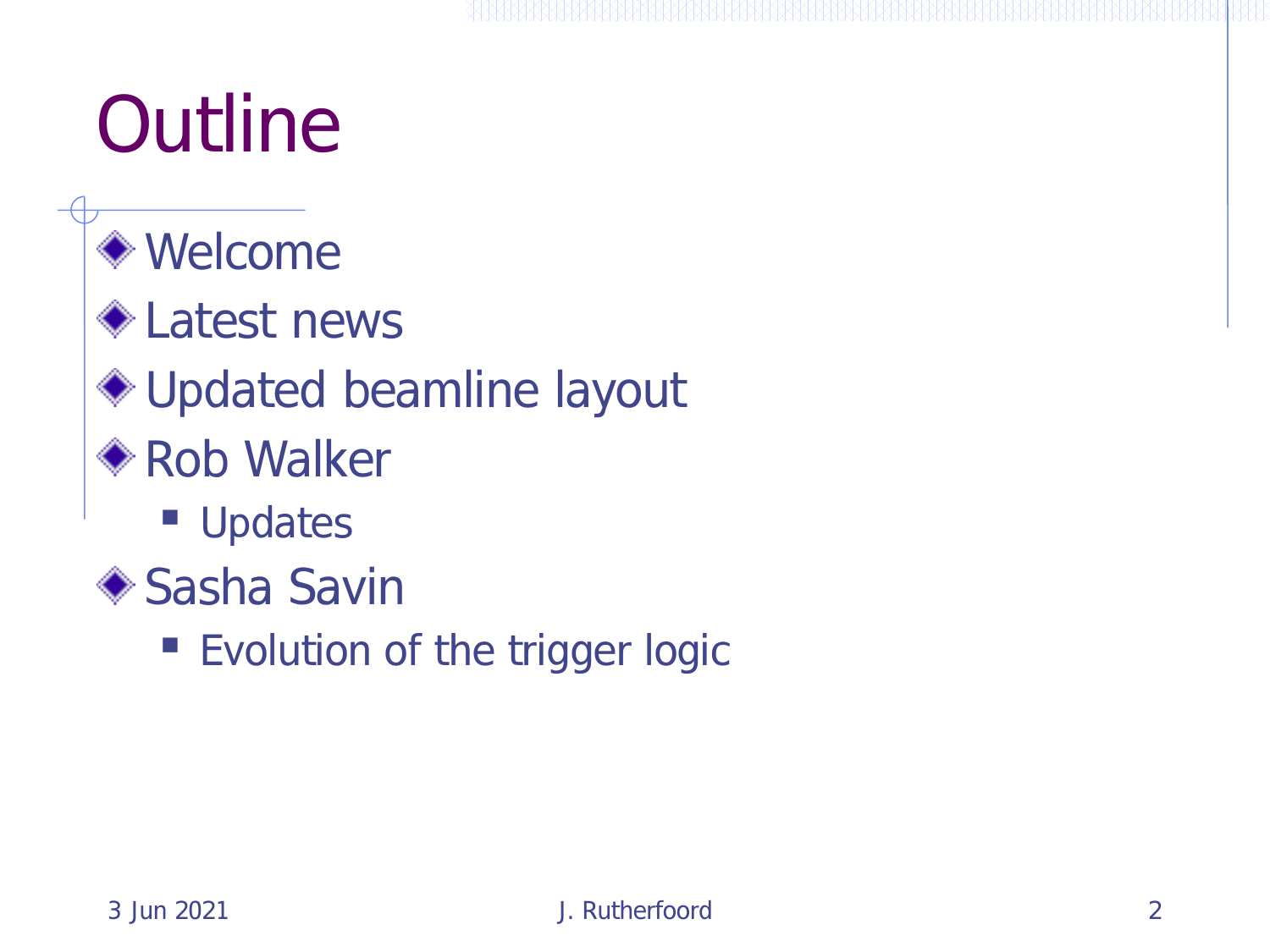

# Outline
Welcome
Latest news
Updated beamline layout
Rob Walker
Updates
Sasha Savin
Evolution of the trigger logic

3 Jun 2021
J. Rutherfoord
2